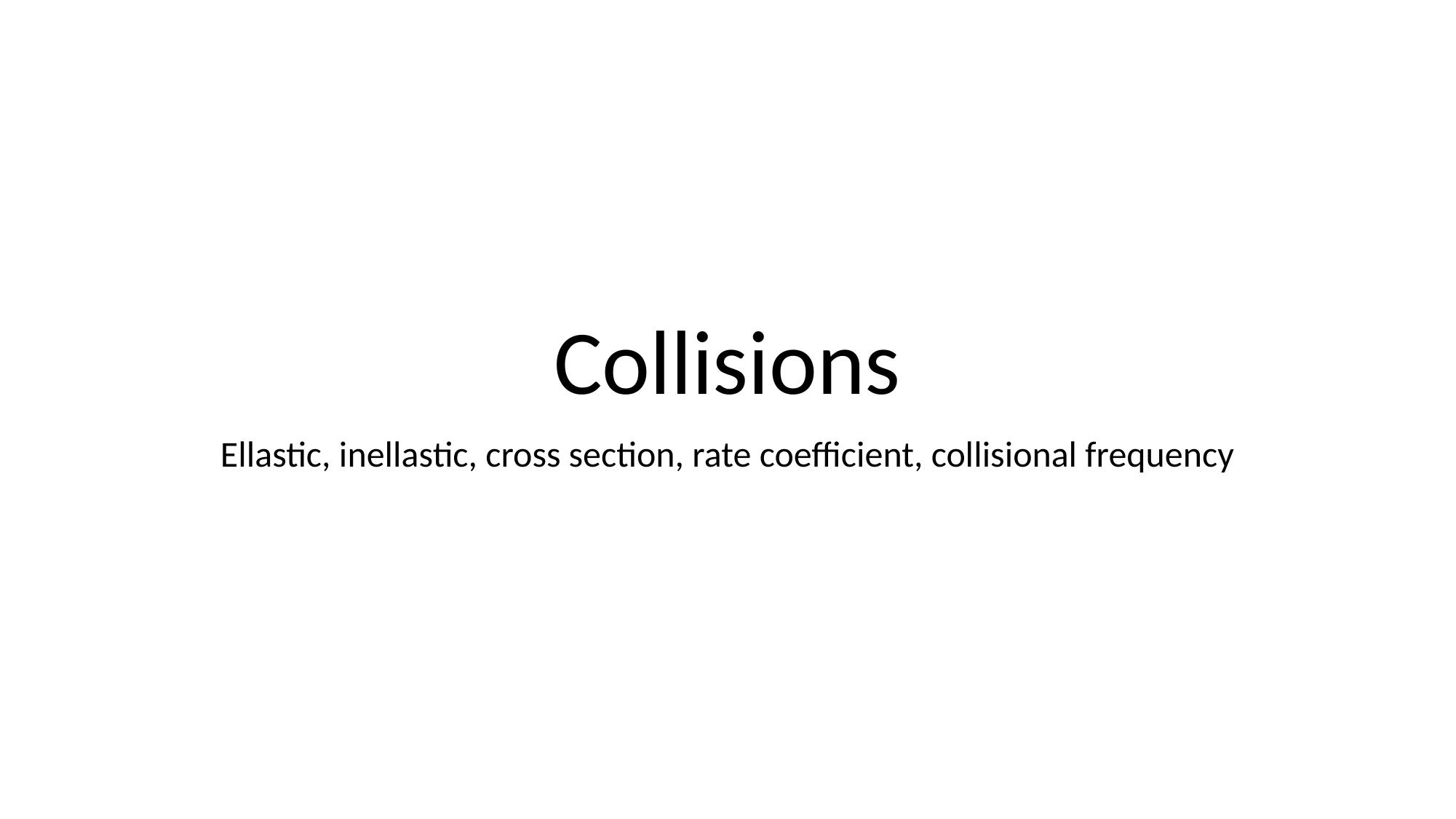

# Collisions
Ellastic, inellastic, cross section, rate coefficient, collisional frequency